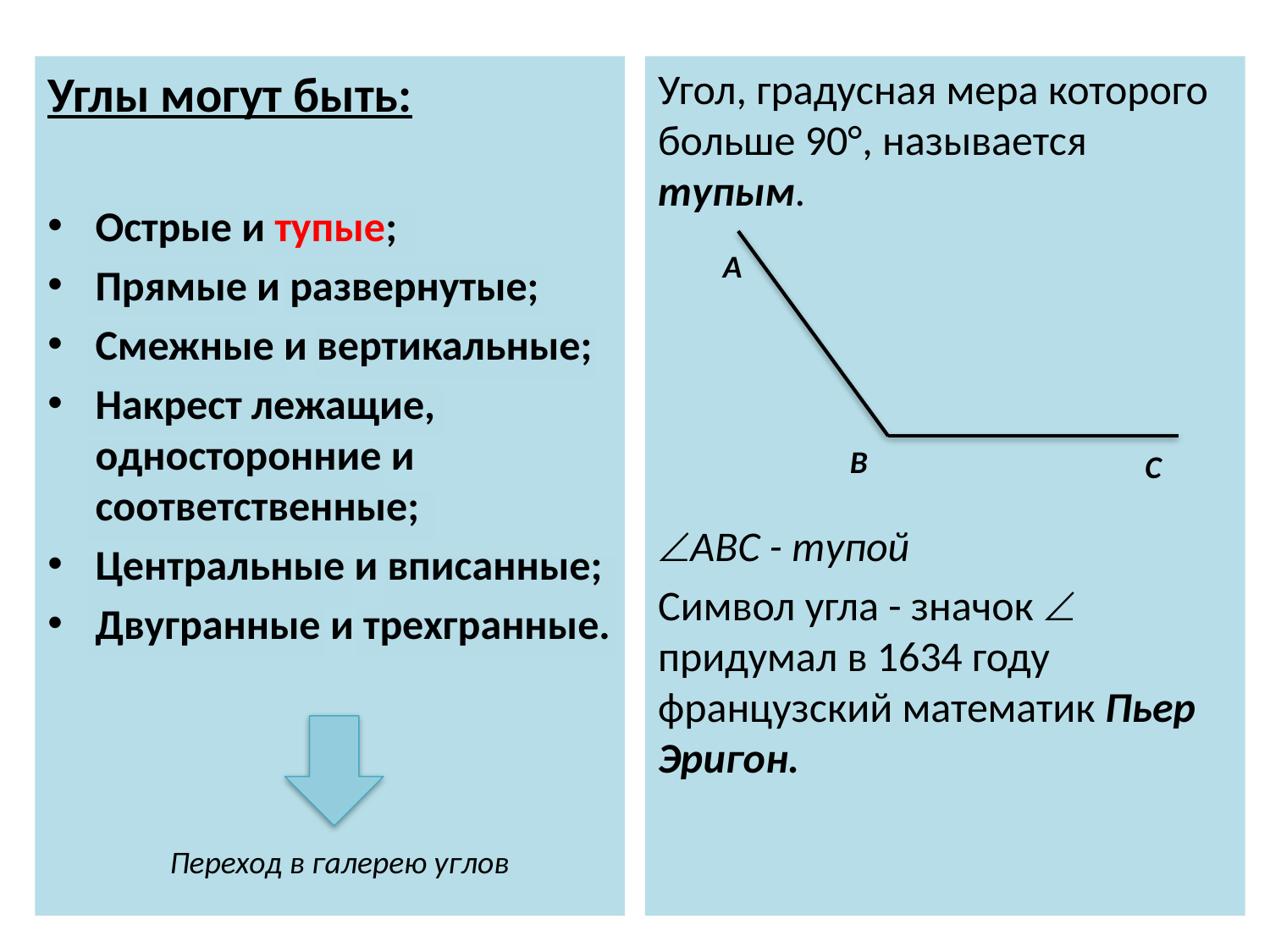

Углы могут быть:

Острые и тупые;
Прямые и развернутые;
Смежные и вертикальные;
Накрест лежащие, односторонние и соответственные;
Центральные и вписанные;
Двугранные и трехгранные.
Угол, градусная мера которого больше 90°, называется тупым.

∠ABC - тупой
Символ угла - значок ∠ придумал в 1634 году французский математик Пьер Эригон.

A
B
C

Переход в галерею углов